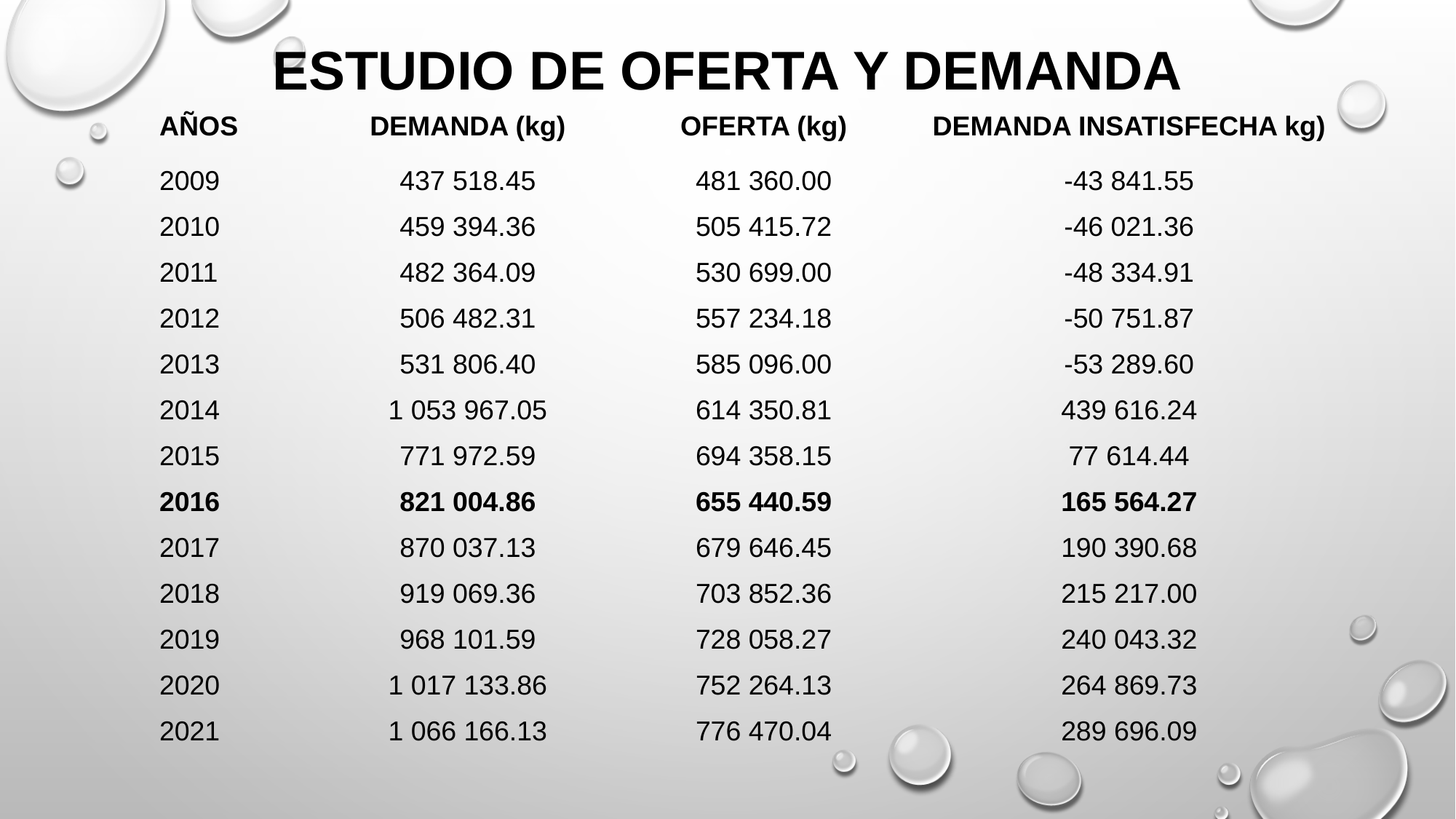

# ESTUDIO DE OFERTA Y DEMANDA
| AÑOS | DEMANDA (kg) | OFERTA (kg) | DEMANDA INSATISFECHA kg) |
| --- | --- | --- | --- |
| 2009 | 437 518.45 | 481 360.00 | -43 841.55 |
| 2010 | 459 394.36 | 505 415.72 | -46 021.36 |
| 2011 | 482 364.09 | 530 699.00 | -48 334.91 |
| 2012 | 506 482.31 | 557 234.18 | -50 751.87 |
| 2013 | 531 806.40 | 585 096.00 | -53 289.60 |
| 2014 | 1 053 967.05 | 614 350.81 | 439 616.24 |
| 2015 | 771 972.59 | 694 358.15 | 77 614.44 |
| 2016 | 821 004.86 | 655 440.59 | 165 564.27 |
| 2017 | 870 037.13 | 679 646.45 | 190 390.68 |
| 2018 | 919 069.36 | 703 852.36 | 215 217.00 |
| 2019 | 968 101.59 | 728 058.27 | 240 043.32 |
| 2020 | 1 017 133.86 | 752 264.13 | 264 869.73 |
| 2021 | 1 066 166.13 | 776 470.04 | 289 696.09 |